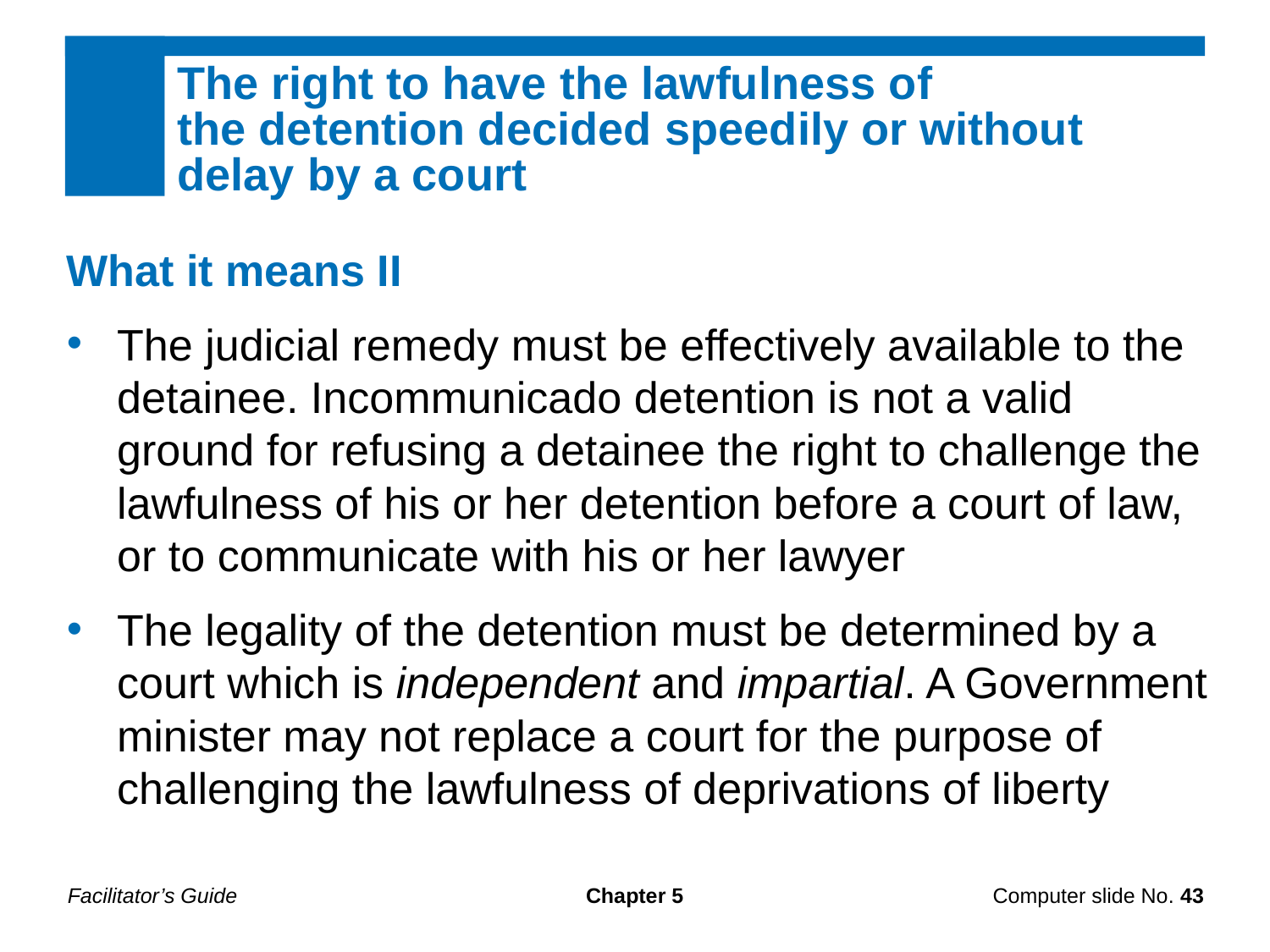

The right to have the lawfulness of
the detention decided speedily or without delay by a court
What it means II
The judicial remedy must be effectively available to the detainee. Incommunicado detention is not a valid ground for refusing a detainee the right to challenge the lawfulness of his or her detention before a court of law, or to communicate with his or her lawyer
The legality of the detention must be determined by a court which is independent and impartial. A Government minister may not replace a court for the purpose of challenging the lawfulness of deprivations of liberty
Facilitator’s Guide
Chapter 5
Computer slide No. 43